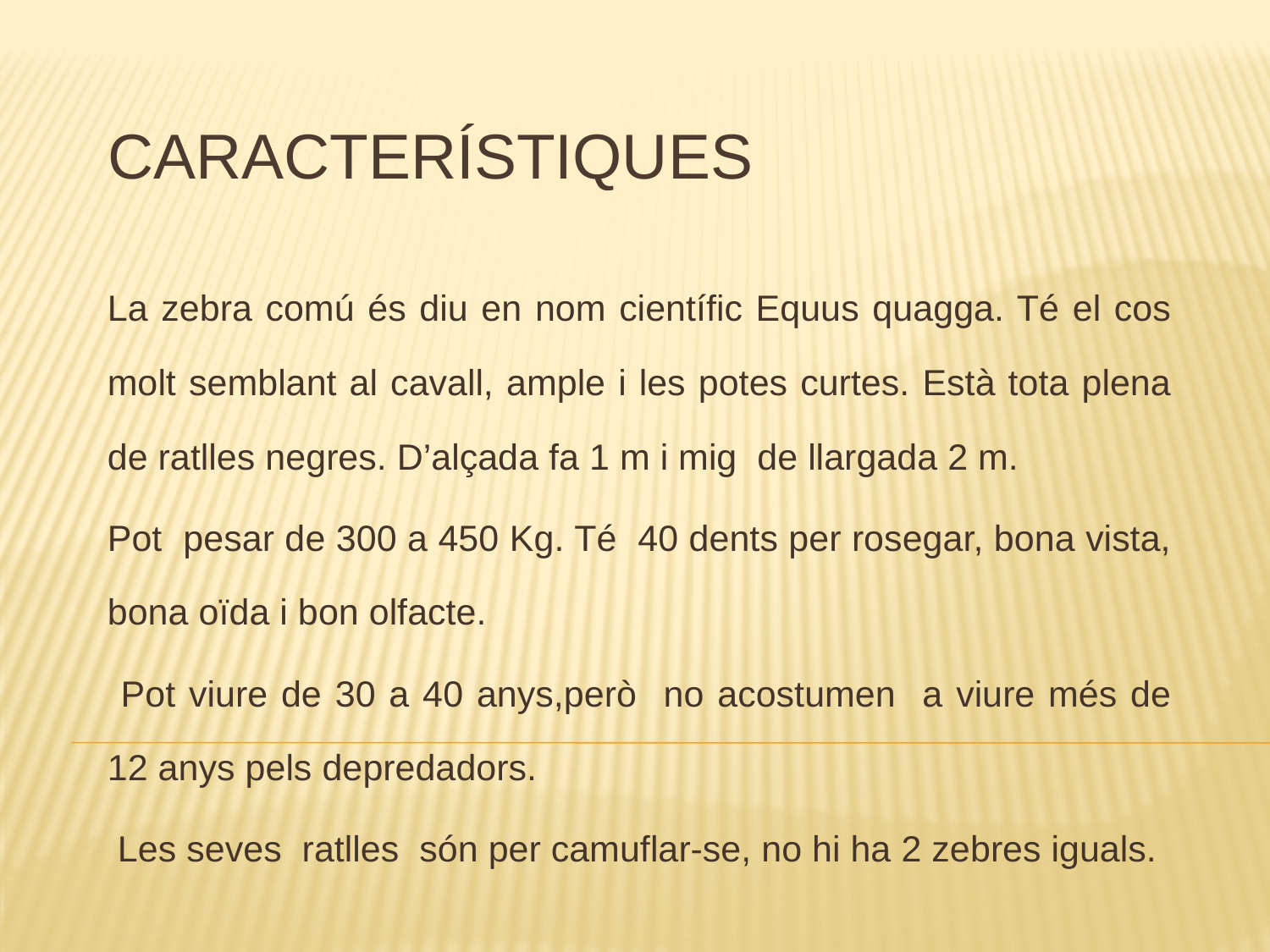

# CARACTERÍSTIQUES
La zebra comú és diu en nom científic Equus quagga. Té el cos molt semblant al cavall, ample i les potes curtes. Està tota plena de ratlles negres. D’alçada fa 1 m i mig  de llargada 2 m.
Pot  pesar de 300 a 450 Kg. Té  40 dents per rosegar, bona vista, bona oïda i bon olfacte.
 Pot viure de 30 a 40 anys,però  no acostumen  a viure més de 12 anys pels depredadors.
 Les seves  ratlles  són per camuflar-se, no hi ha 2 zebres iguals.